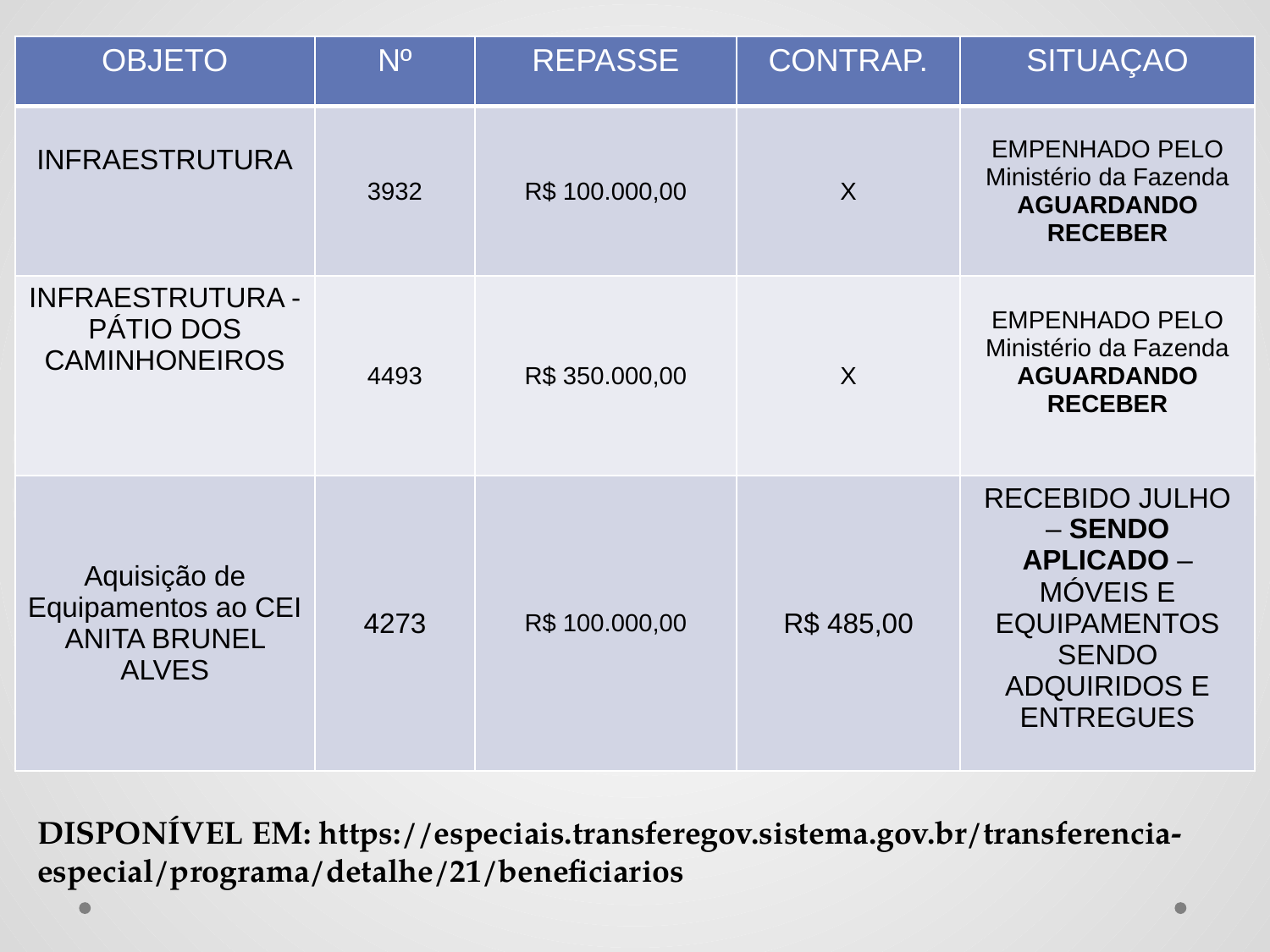

| OBJETO | Nº | REPASSE | CONTRAP. | SITUAÇAO |
| --- | --- | --- | --- | --- |
| INFRAESTRUTURA | 3932 | R$ 100.000,00 | X | EMPENHADO PELO Ministério da Fazenda AGUARDANDO RECEBER |
| INFRAESTRUTURA - PÁTIO DOS CAMINHONEIROS | 4493 | R$ 350.000,00 | X | EMPENHADO PELO Ministério da Fazenda AGUARDANDO RECEBER |
| Aquisição de Equipamentos ao CEI ANITA BRUNEL ALVES | 4273 | R$ 100.000,00 | R$ 485,00 | RECEBIDO JULHO – SENDO APLICADO – MÓVEIS E EQUIPAMENTOS SENDO ADQUIRIDOS E ENTREGUES |
DISPONÍVEL EM: https://especiais.transferegov.sistema.gov.br/transferencia-especial/programa/detalhe/21/beneficiarios